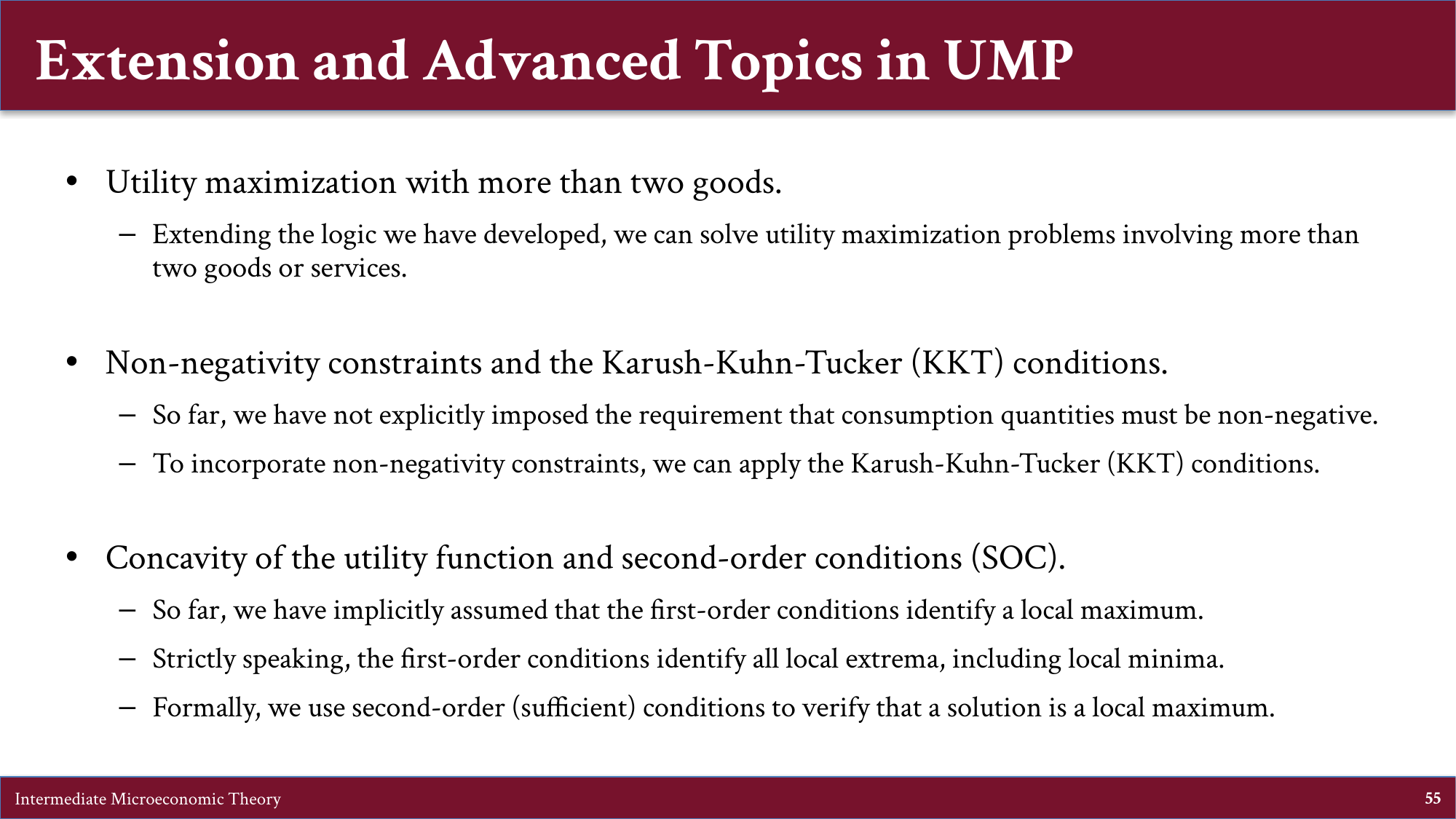

# Extension and Advanced Topics in UMP
Utility maximization with more than two goods.
Extending the logic we have developed, we can solve utility maximization problems involving more than two goods or services.

Non-negativity constraints and the Karush-Kuhn-Tucker (KKT) conditions.
So far, we have not explicitly imposed the requirement that consumption quantities must be non-negative.
To incorporate non-negativity constraints, we can apply the Karush-Kuhn-Tucker (KKT) conditions.

Concavity of the utility function and second-order conditions (SOC).
So far, we have implicitly assumed that the first-order conditions identify a local maximum.
Strictly speaking, the first-order conditions identify all local extrema, including local minima.
Formally, we use second-order (sufficient) conditions to verify that a solution is a local maximum.

 Intermediate Microeconomic Theory
55